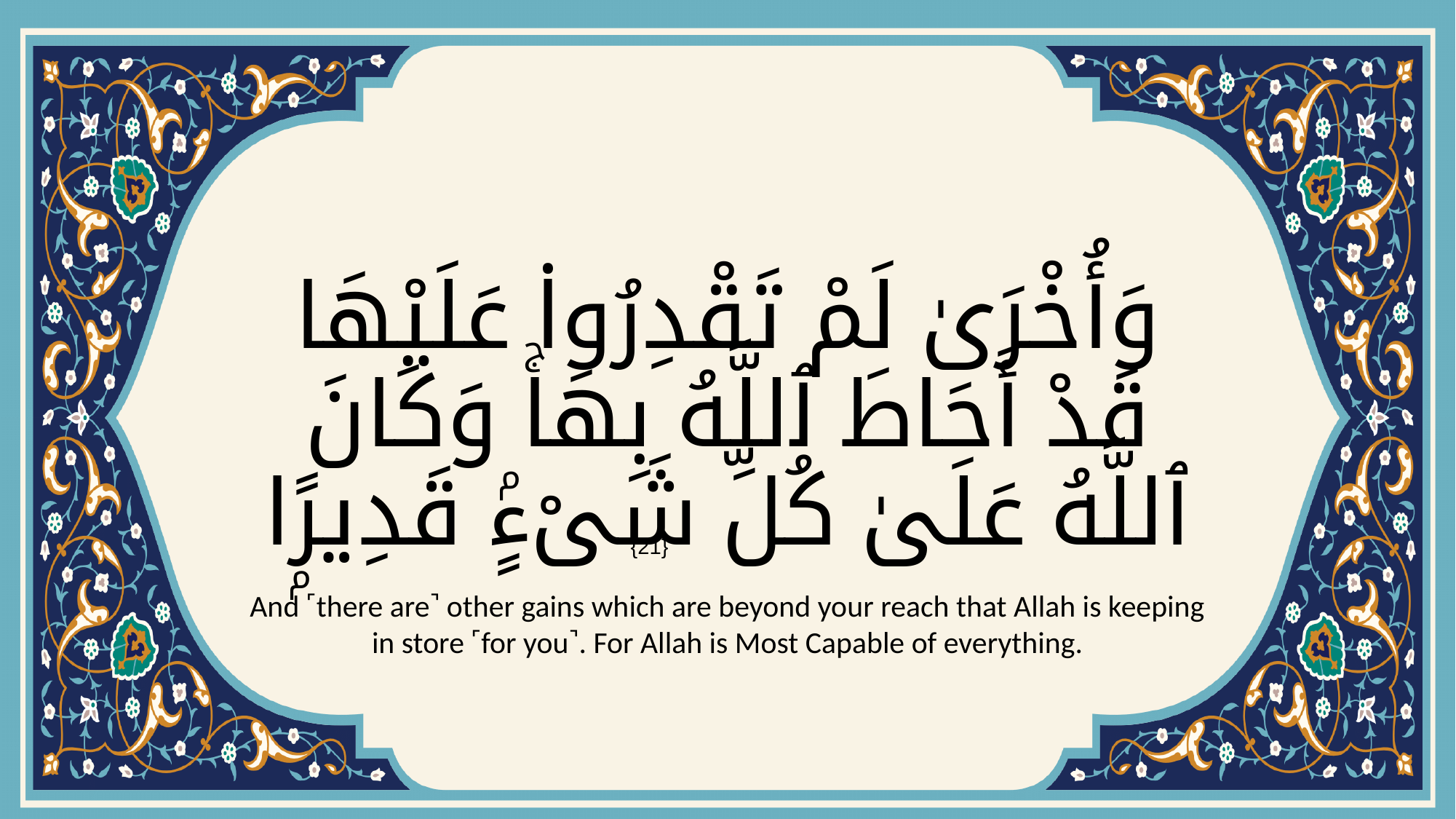

# وَأُخْرَىٰ لَمْ تَقْدِرُوا۟ عَلَيْهَا قَدْ أَحَاطَ ٱللَّهُ بِهَاۚ وَكَانَ ٱللَّهُ عَلَىٰ كُلِّ شَىْءٍۢ قَدِيرًۭا
{21}
And ˹there are˺ other gains which are beyond your reach that Allah is keeping in store ˹for you˺. For Allah is Most Capable of everything.